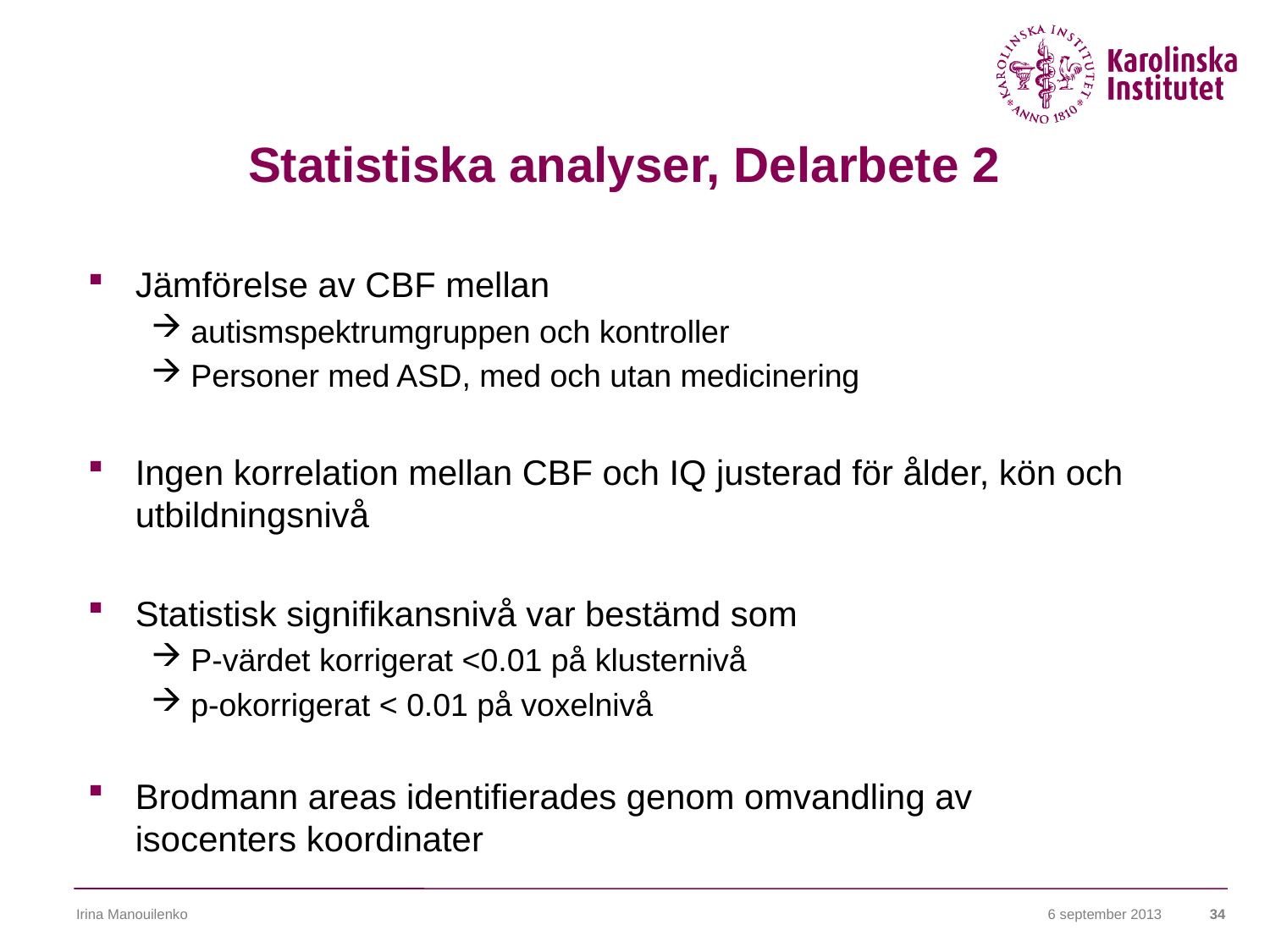

# Statistiska analyser, Delarbete 2
Jämförelse av CBF mellan
autismspektrumgruppen och kontroller
Personer med ASD, med och utan medicinering

Ingen korrelation mellan CBF och IQ justerad för ålder, kön och
utbildningsnivå

Statistisk signifikansnivå var bestämd som
P-värdet korrigerat <0.01 på klusternivå
p-okorrigerat < 0.01 på voxelnivå

Brodmann areas identifierades genom omvandling av isocenters koordinater

Irina Manouilenko
6 september 2013
34